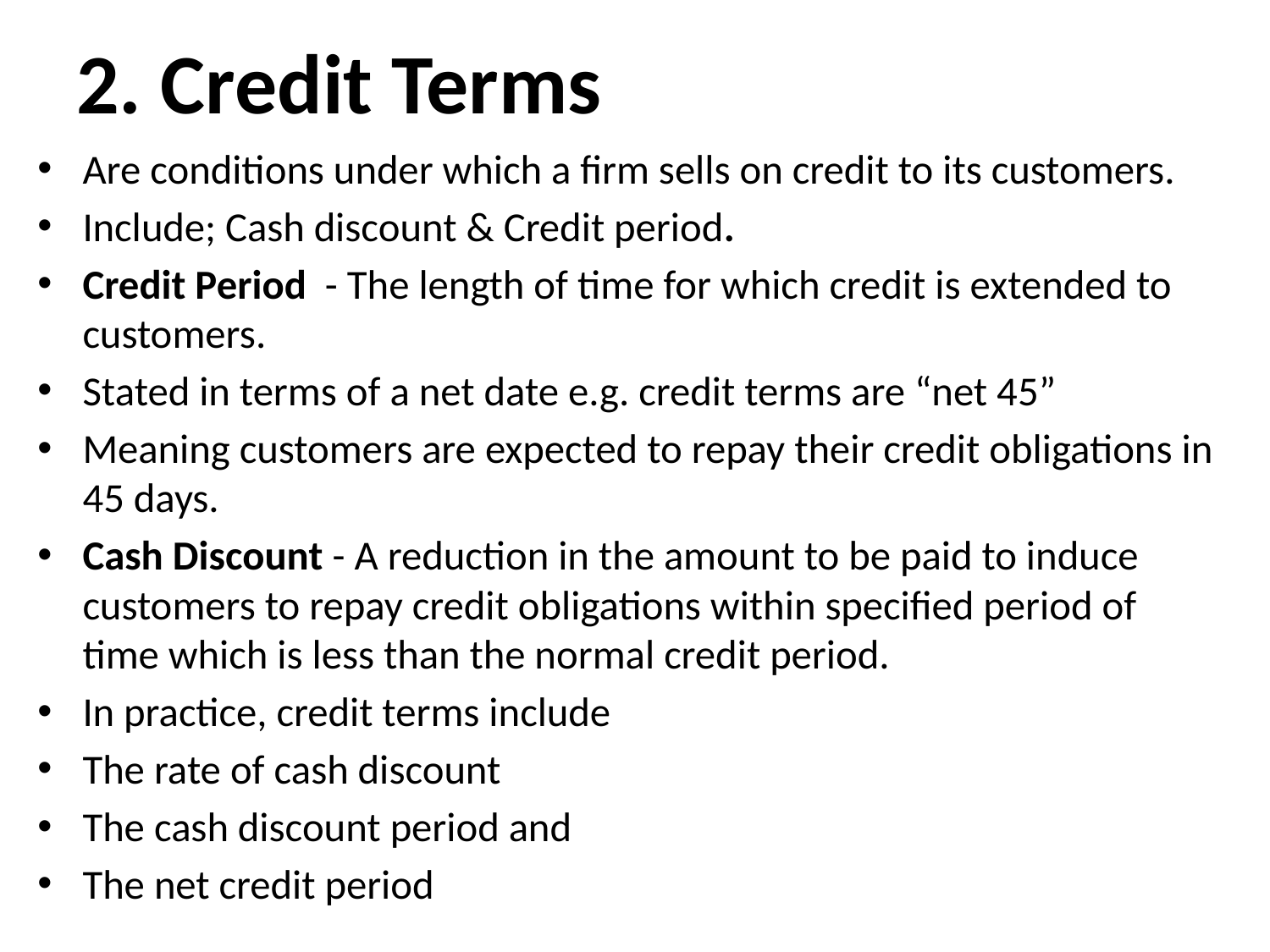

# 2. Credit Terms
Are conditions under which a firm sells on credit to its customers.
Include; Cash discount & Credit period.
Credit Period  - The length of time for which credit is extended to customers.
Stated in terms of a net date e.g. credit terms are “net 45”
Meaning customers are expected to repay their credit obligations in 45 days.
Cash Discount - A reduction in the amount to be paid to induce customers to repay credit obligations within specified period of time which is less than the normal credit period.
In practice, credit terms include
The rate of cash discount
The cash discount period and
The net credit period